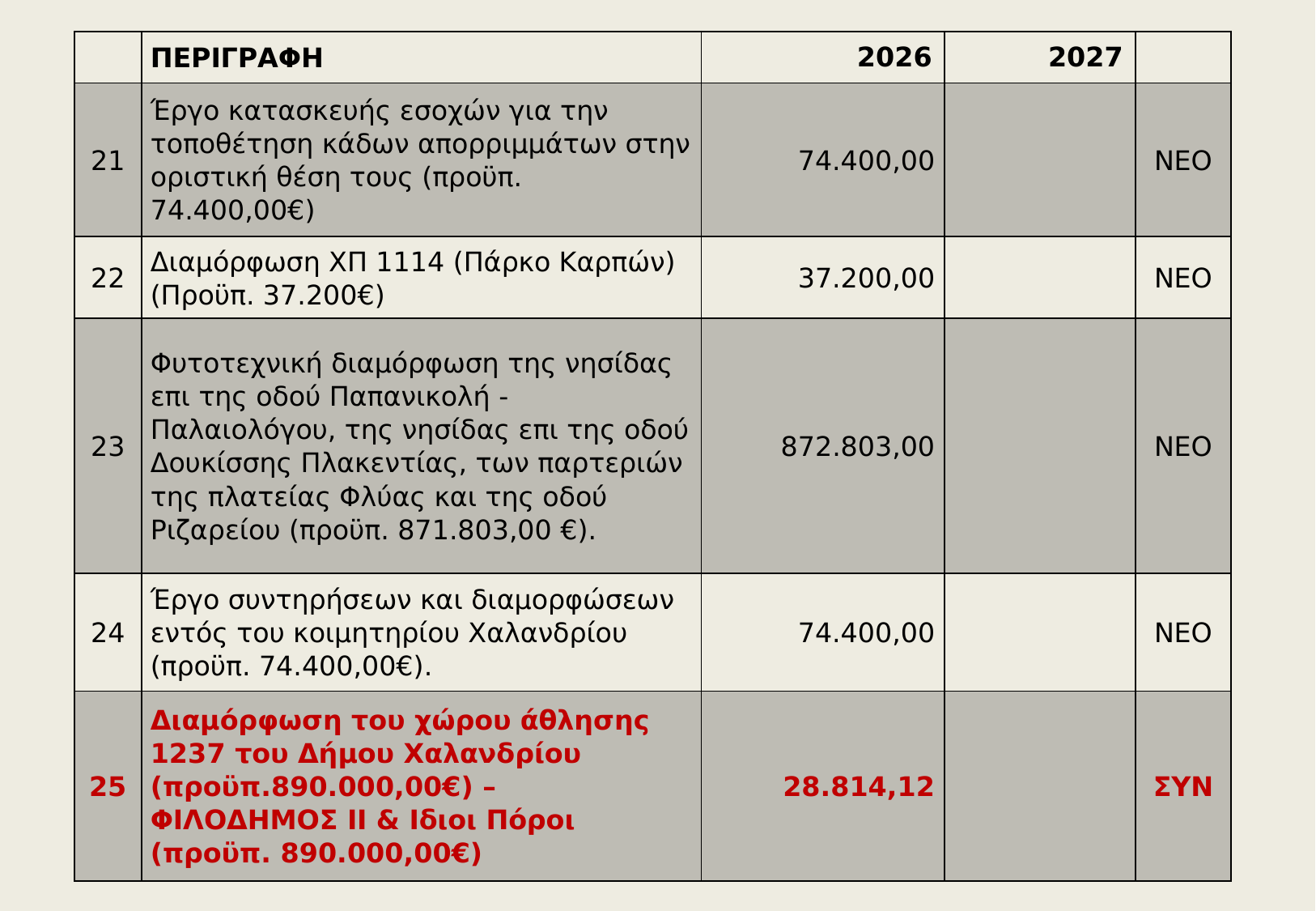

|  | ΠΕΡΙΓΡΑΦΗ | 2026 | 2027 |  |
| --- | --- | --- | --- | --- |
| 21 | Έργο κατασκευής εσοχών για την τοποθέτηση κάδων απορριμμάτων στην οριστική θέση τους (προϋπ. 74.400,00€) | 74.400,00 |  | ΝΕΟ |
| 22 | Διαμόρφωση ΧΠ 1114 (Πάρκο Καρπών) (Προϋπ. 37.200€) | 37.200,00 |  | ΝΕΟ |
| 23 | Φυτοτεχνική διαμόρφωση της νησίδας επι της οδού Παπανικολή - Παλαιολόγου, της νησίδας επι της οδού Δουκίσσης Πλακεντίας, των παρτεριών της πλατείας Φλύας και της οδού Ριζαρείου (προϋπ. 871.803,00 €). | 872.803,00 |  | ΝΕΟ |
| 24 | Έργο συντηρήσεων και διαμορφώσεων εντός του κοιμητηρίου Χαλανδρίου (προϋπ. 74.400,00€). | 74.400,00 |  | ΝΕΟ |
| 25 | Διαμόρφωση του χώρου άθλησης 1237 του Δήμου Χαλανδρίου (προϋπ.890.000,00€) – ΦΙΛΟΔΗΜΟΣ ΙΙ & Ιδιοι Πόροι (προϋπ. 890.000,00€) | 28.814,12 |  | ΣΥΝ |